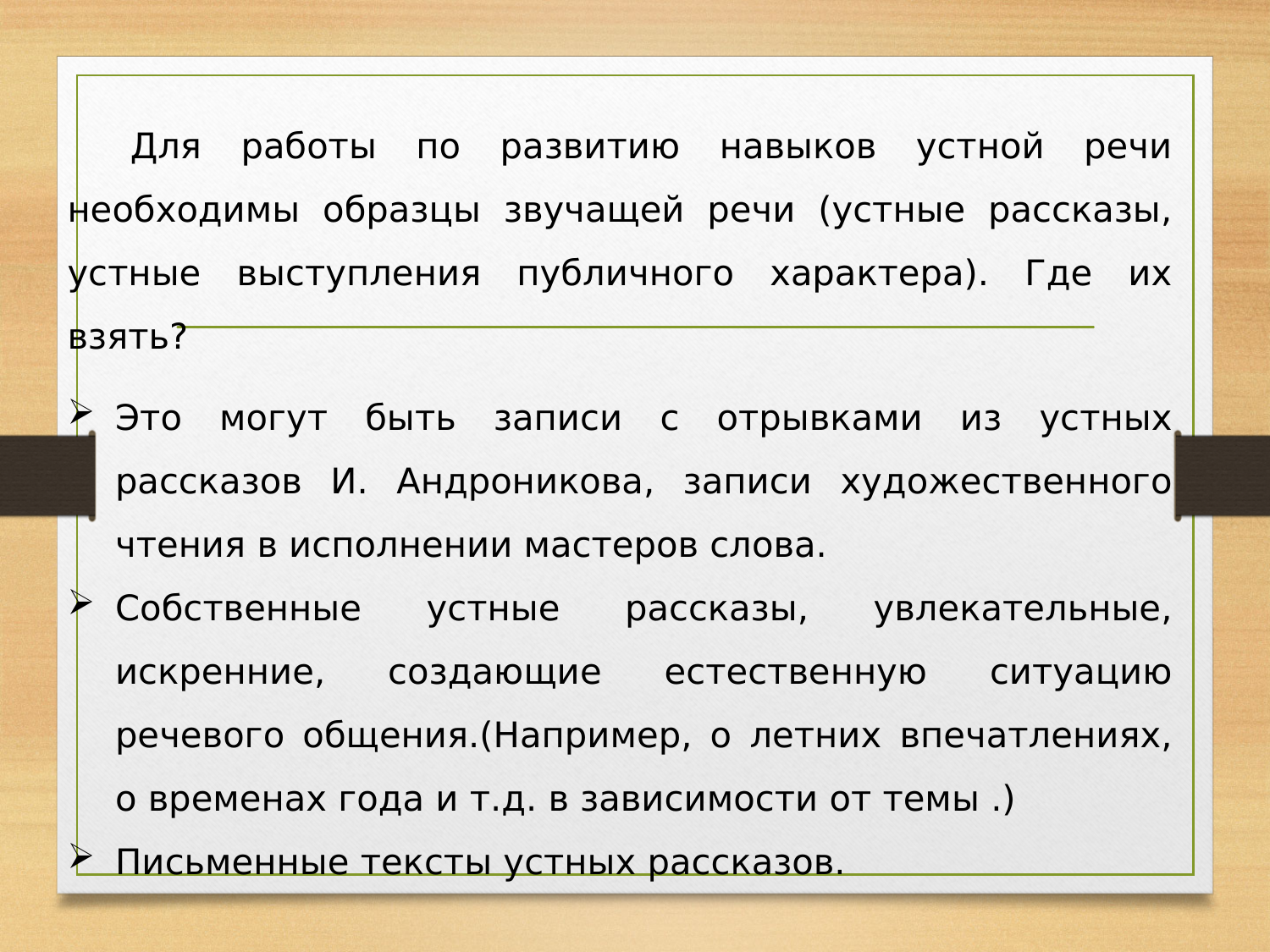

Для работы по развитию навыков устной речи необходимы образцы звучащей речи (устные рассказы, устные выступления публичного характера). Где их взять?
Это могут быть записи с отрывками из устных рассказов И. Андроникова, записи художественного чтения в исполнении мастеров слова.
Собственные устные рассказы, увлекательные, искренние, создающие естественную ситуацию речевого общения.(Например, о летних впечатлениях, о временах года и т.д. в зависимости от темы .)
Письменные тексты устных рассказов.
#